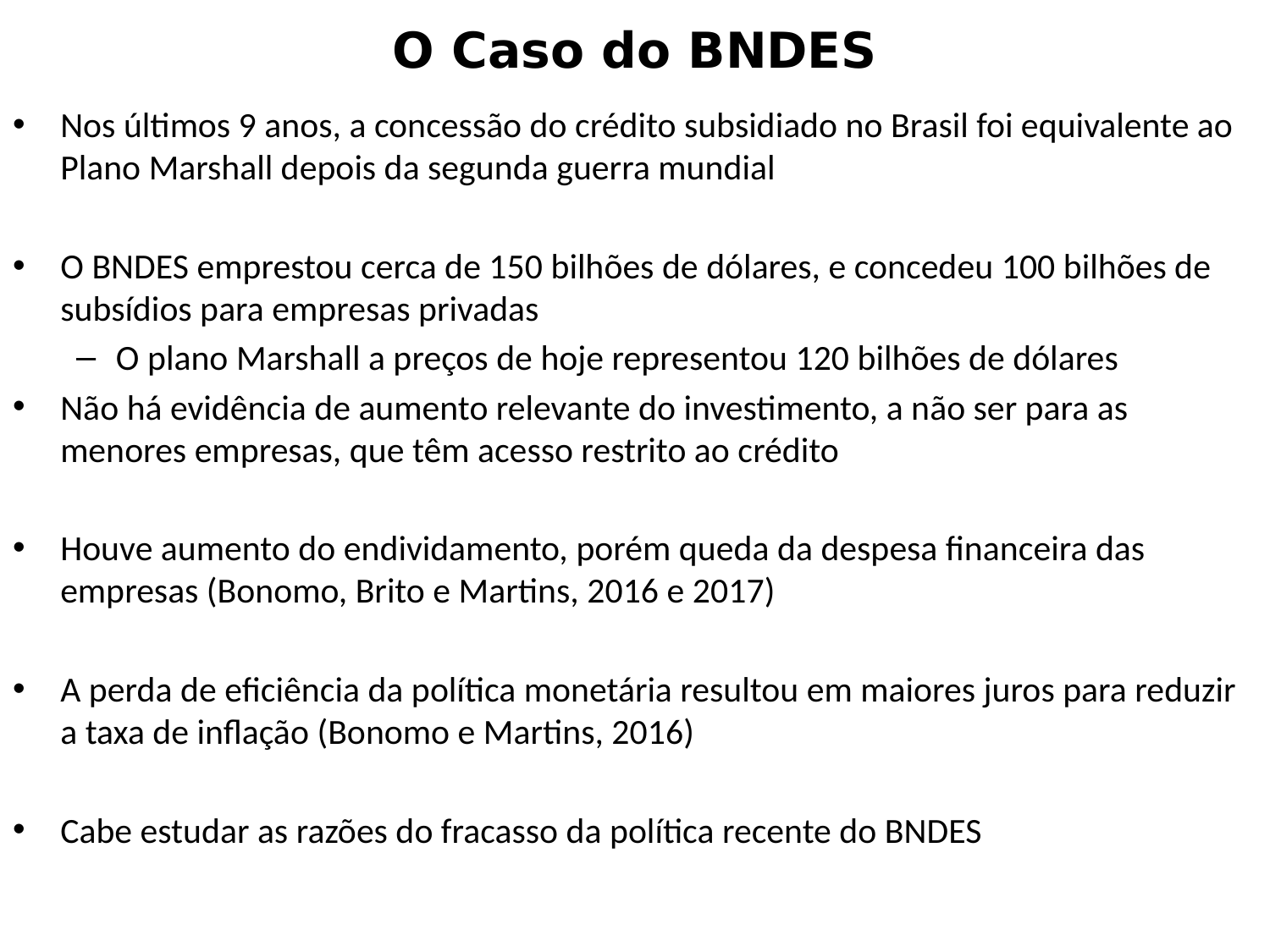

# O Caso do BNDES
Nos últimos 9 anos, a concessão do crédito subsidiado no Brasil foi equivalente ao Plano Marshall depois da segunda guerra mundial

O BNDES emprestou cerca de 150 bilhões de dólares, e concedeu 100 bilhões de subsídios para empresas privadas
O plano Marshall a preços de hoje representou 120 bilhões de dólares
Não há evidência de aumento relevante do investimento, a não ser para as menores empresas, que têm acesso restrito ao crédito

Houve aumento do endividamento, porém queda da despesa financeira das empresas (Bonomo, Brito e Martins, 2016 e 2017)

A perda de eficiência da política monetária resultou em maiores juros para reduzir a taxa de inflação (Bonomo e Martins, 2016)

Cabe estudar as razões do fracasso da política recente do BNDES